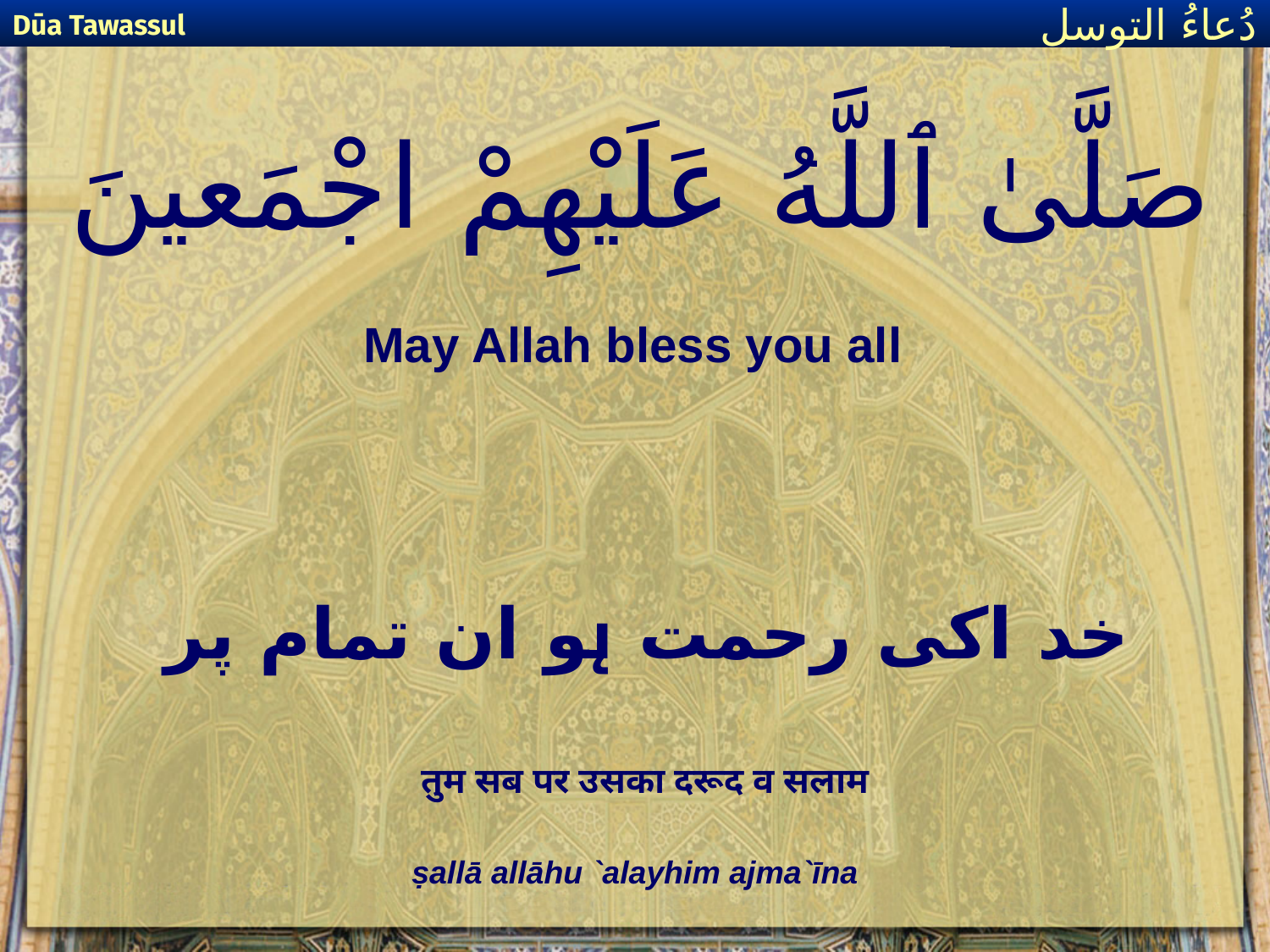

Dūa Tawassul
دُعاءُ التوسل
# صَلَّىٰ ٱللَّهُ عَلَيْهِمْ اجْمَعينَ
May Allah bless you all
خد اکی رحمت ہو ان تمام پر
तुम सब पर उसका दरूद व सलाम
ṣallā allāhu `alayhim ajma`īna